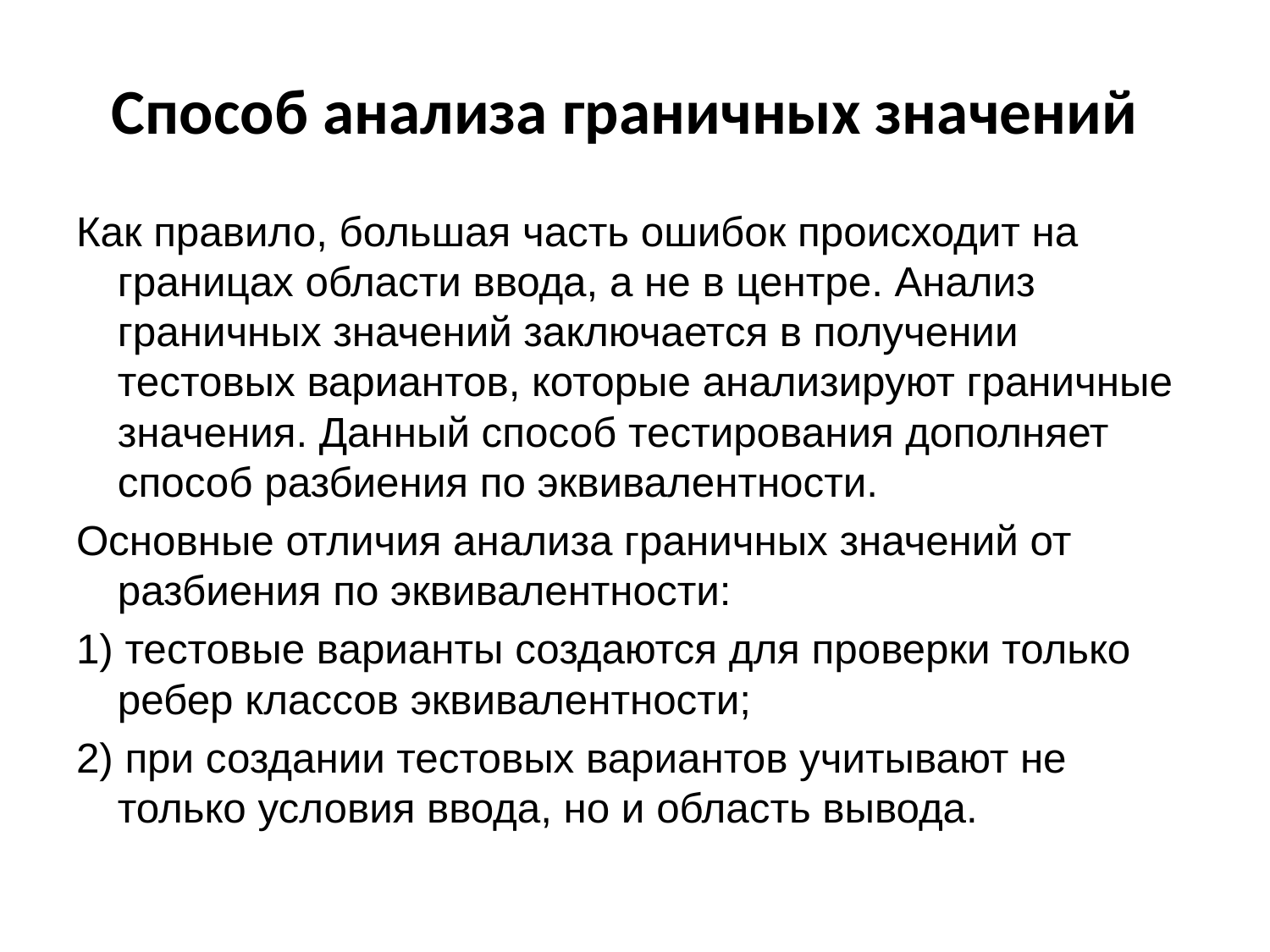

# Способ анализа граничных значений
Как правило, большая часть ошибок происходит на границах области ввода, а не в центре. Анализ граничных значений заключается в получении тестовых вариантов, которые анализируют граничные значения. Данный способ тестирования дополняет способ разбиения по эквивалентности.
Основные отличия анализа граничных значений от разбиения по эквивалентности:
1) тестовые варианты создаются для проверки только ребер классов эквивалентности;
2) при создании тестовых вариантов учитывают не только условия ввода, но и область вывода.